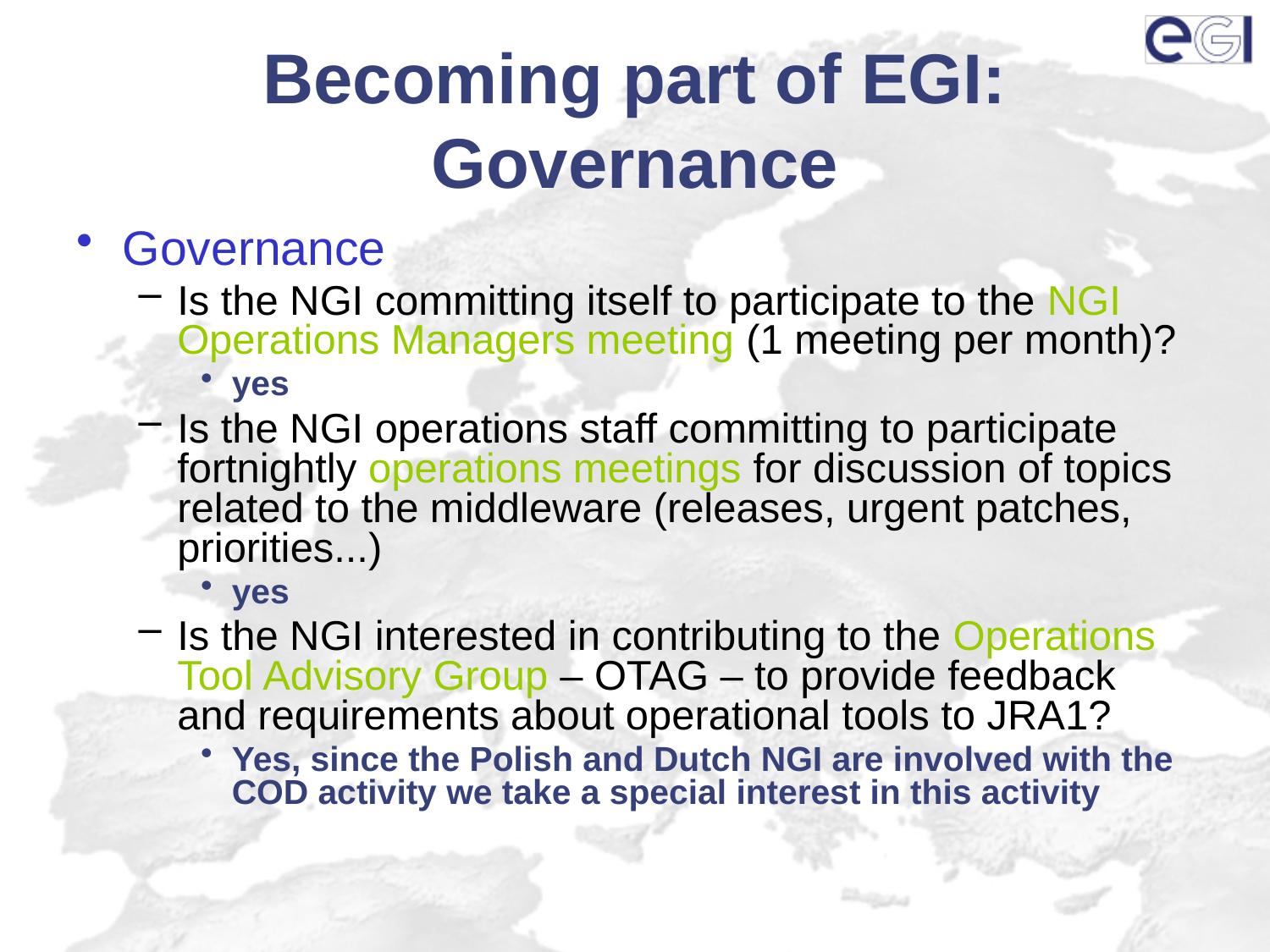

# Becoming part of EGI: Governance
Governance
Is the NGI committing itself to participate to the NGI Operations Managers meeting (1 meeting per month)?
yes
Is the NGI operations staff committing to participate fortnightly operations meetings for discussion of topics related to the middleware (releases, urgent patches, priorities...)
yes
Is the NGI interested in contributing to the Operations Tool Advisory Group – OTAG – to provide feedback and requirements about operational tools to JRA1?
Yes, since the Polish and Dutch NGI are involved with the COD activity we take a special interest in this activity